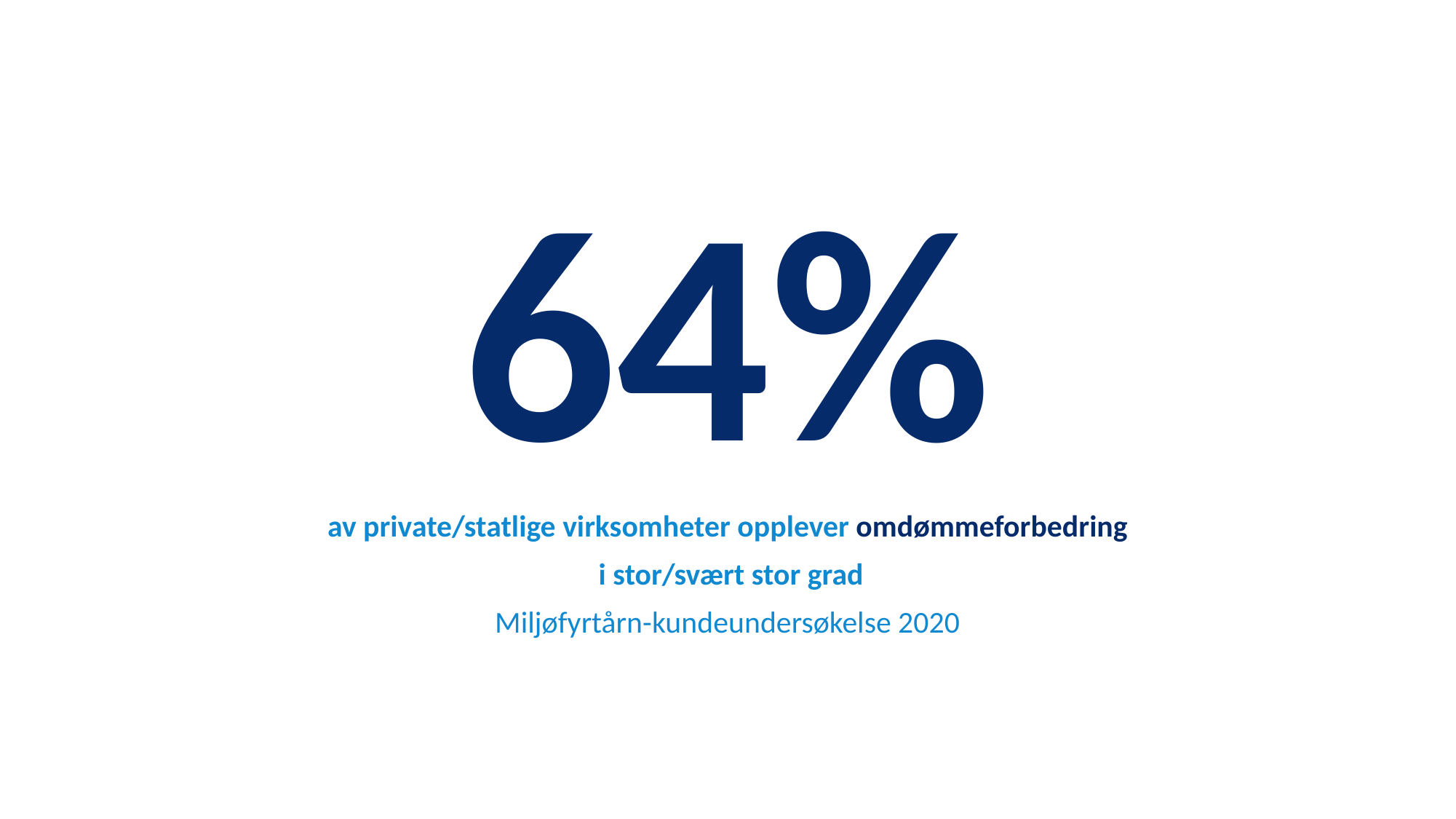

# 64%
av private/statlige virksomheter opplever omdømmeforbedring
 i stor/svært stor grad
Miljøfyrtårn-kundeundersøkelse 2020